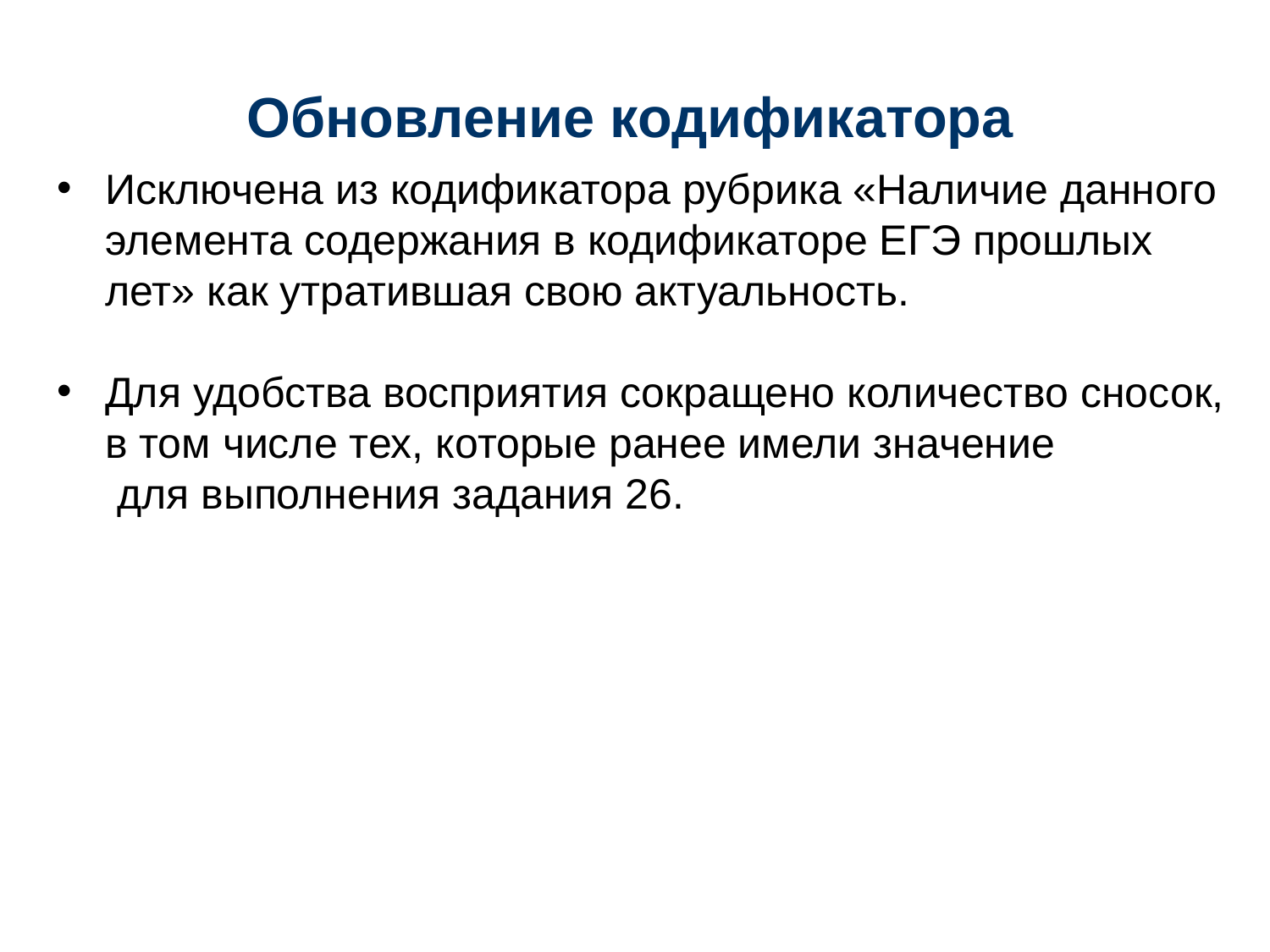

# Обновление кодификатора
Исключена из кодификатора рубрика «Наличие данного элемента содержания в кодификаторе ЕГЭ прошлых лет» как утратившая свою актуальность.

Для удобства восприятия сокращено количество сносок, в том числе тех, которые ранее имели значение                для выполнения задания 26.